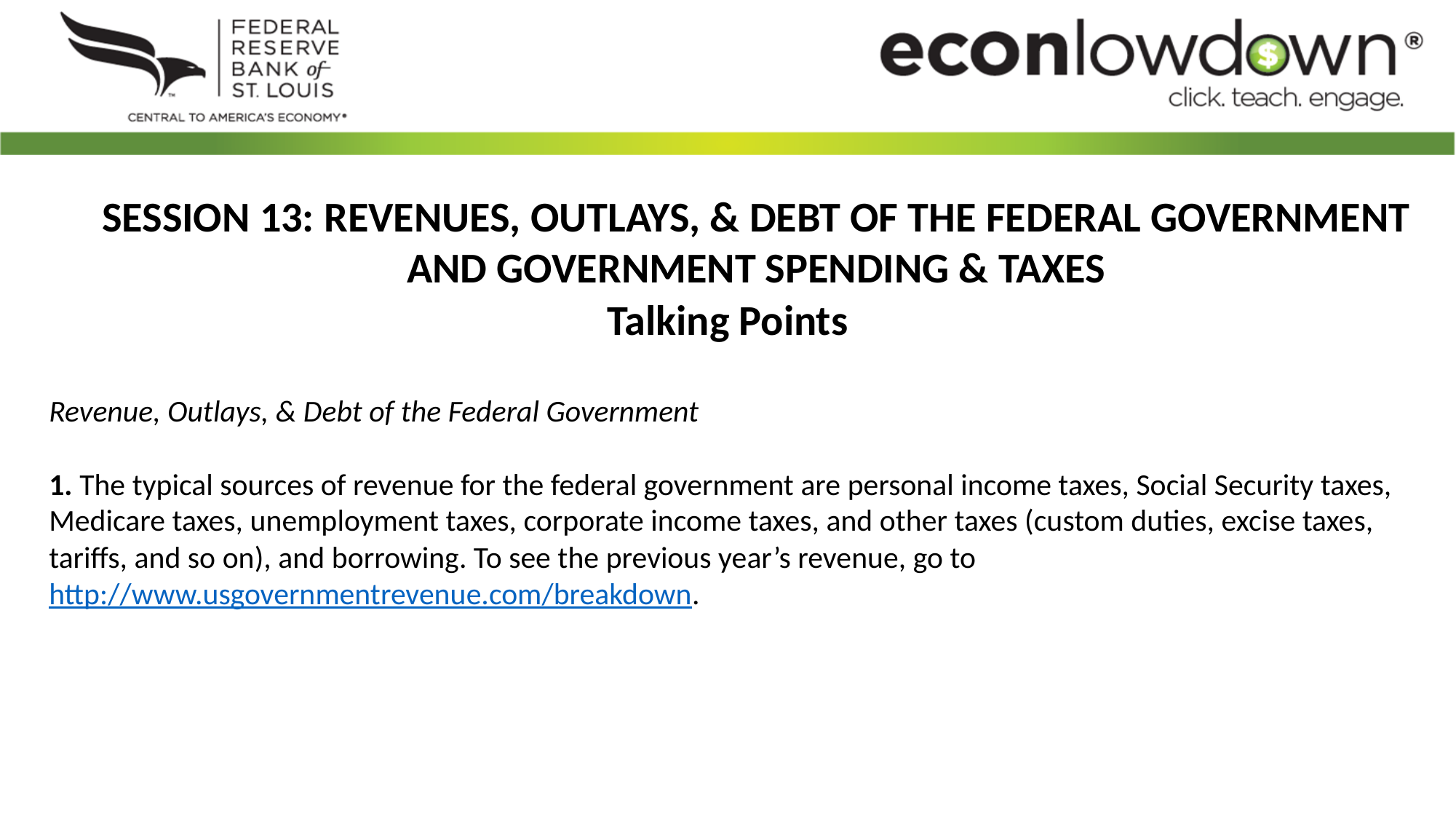

SESSION 13: REVENUES, OUTLAYS, & DEBT OF THE FEDERAL GOVERNMENT AND GOVERNMENT SPENDING & TAXES
Talking Points
Revenue, Outlays, & Debt of the Federal Government

1. The typical sources of revenue for the federal government are personal income taxes, Social Security taxes, Medicare taxes, unemployment taxes, corporate income taxes, and other taxes (custom duties, excise taxes, tariffs, and so on), and borrowing. To see the previous year’s revenue, go to http://www.usgovernmentrevenue.com/breakdown.